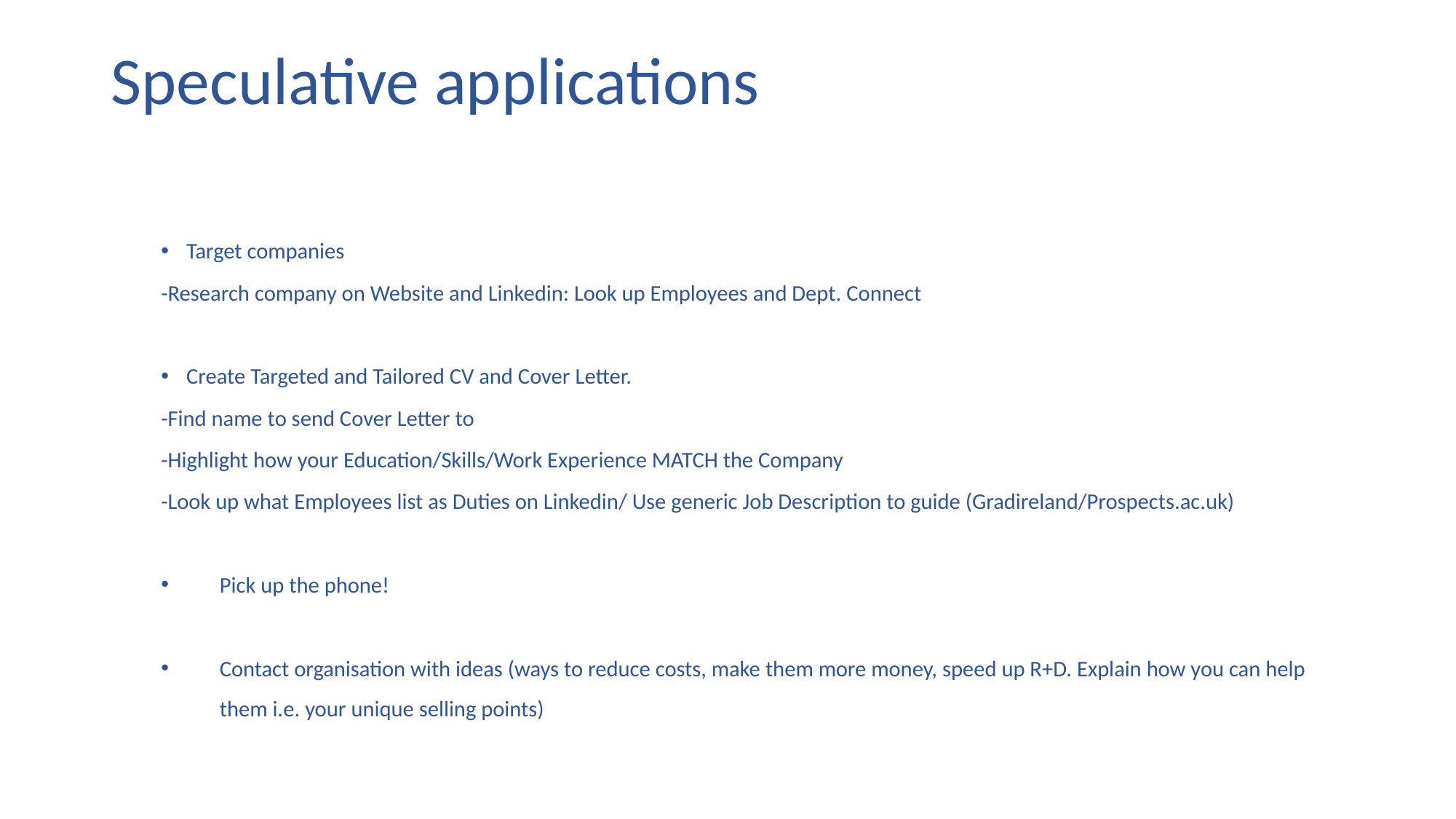

# Speculative applications
Target companies
-Research company on Website and Linkedin: Look up Employees and Dept. Connect

Create Targeted and Tailored CV and Cover Letter.
-Find name to send Cover Letter to
-Highlight how your Education/Skills/Work Experience MATCH the Company
-Look up what Employees list as Duties on Linkedin/ Use generic Job Description to guide (Gradireland/Prospects.ac.uk)

Pick up the phone!

Contact organisation with ideas (ways to reduce costs, make them more money, speed up R+D. Explain how you can help them i.e. your unique selling points)